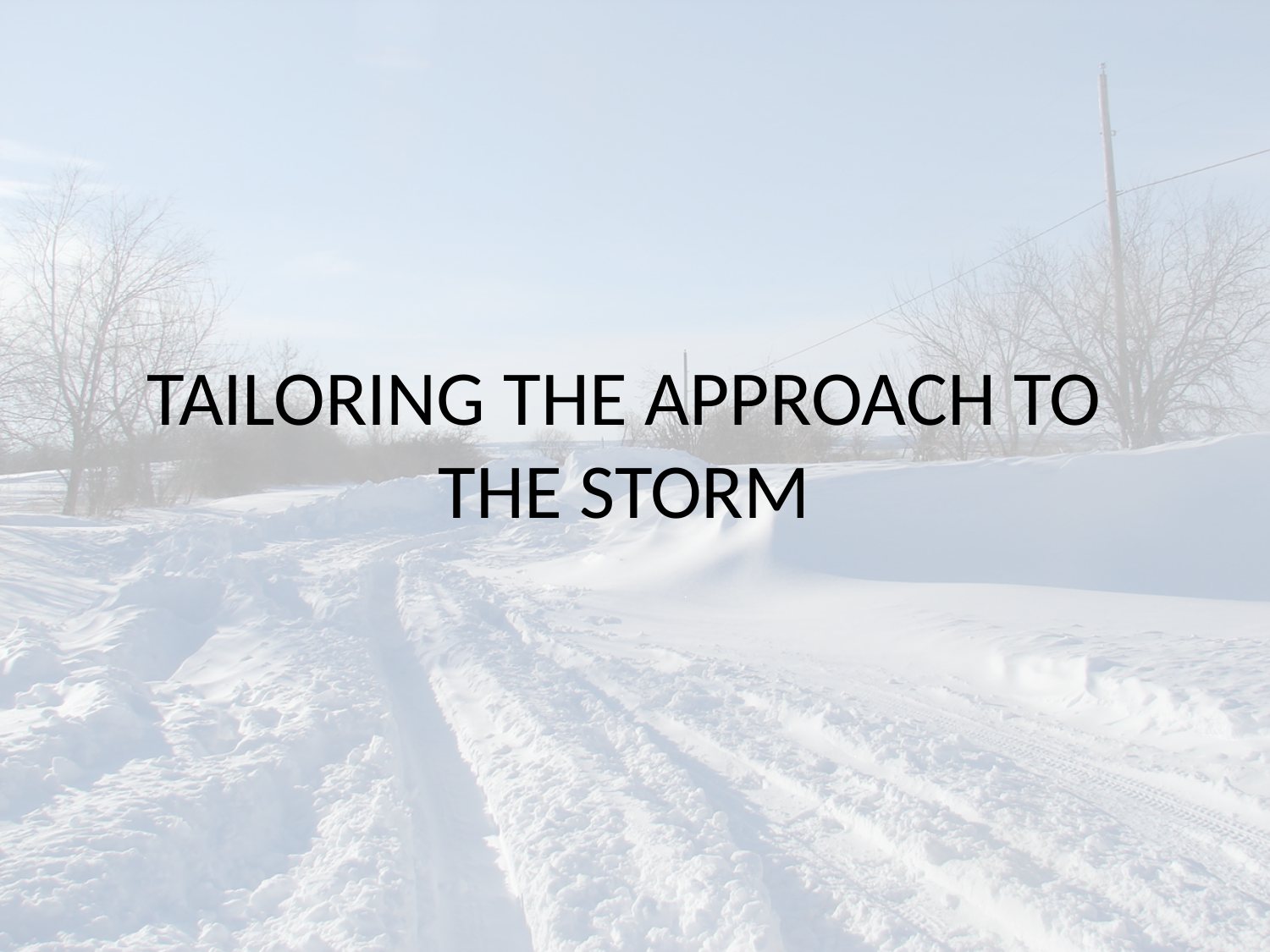

# TAILORING THE APPROACH TO THE STORM